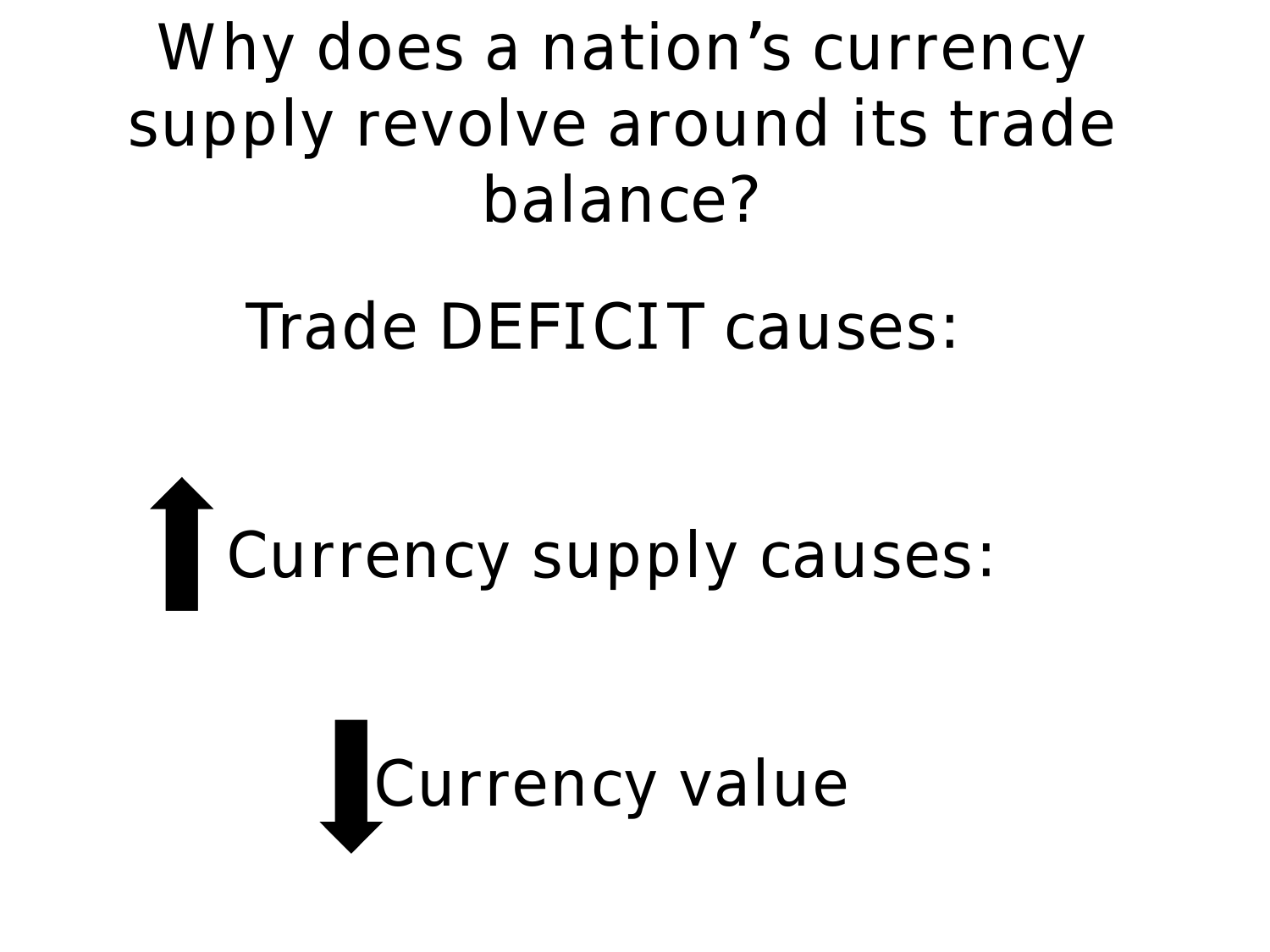

Why does a nation’s currency supply revolve around its trade balance?
# Trade DEFICIT causes: Currency supply causes: Currency value